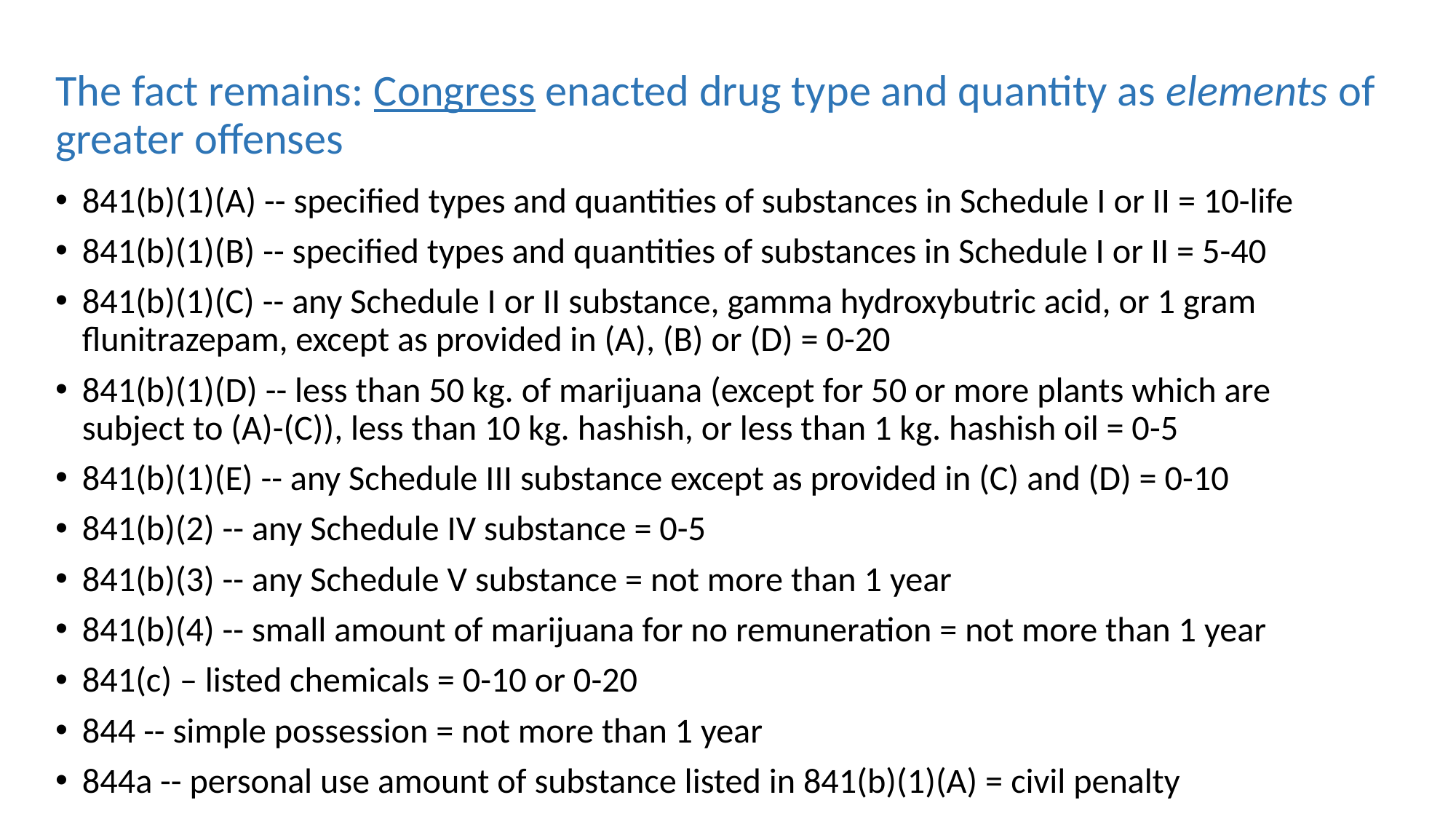

# The fact remains: Congress enacted drug type and quantity as elements of greater offenses
841(b)(1)(A) -- specified types and quantities of substances in Schedule I or II = 10-life
841(b)(1)(B) -- specified types and quantities of substances in Schedule I or II = 5-40
841(b)(1)(C) -- any Schedule I or II substance, gamma hydroxybutric acid, or 1 gram flunitrazepam, except as provided in (A), (B) or (D) = 0-20
841(b)(1)(D) -- less than 50 kg. of marijuana (except for 50 or more plants which are subject to (A)-(C)), less than 10 kg. hashish, or less than 1 kg. hashish oil = 0-5
841(b)(1)(E) -- any Schedule III substance except as provided in (C) and (D) = 0-10
841(b)(2) -- any Schedule IV substance = 0-5
841(b)(3) -- any Schedule V substance = not more than 1 year
841(b)(4) -- small amount of marijuana for no remuneration = not more than 1 year
841(c) – listed chemicals = 0-10 or 0-20
844 -- simple possession = not more than 1 year
844a -- personal use amount of substance listed in 841(b)(1)(A) = civil penalty